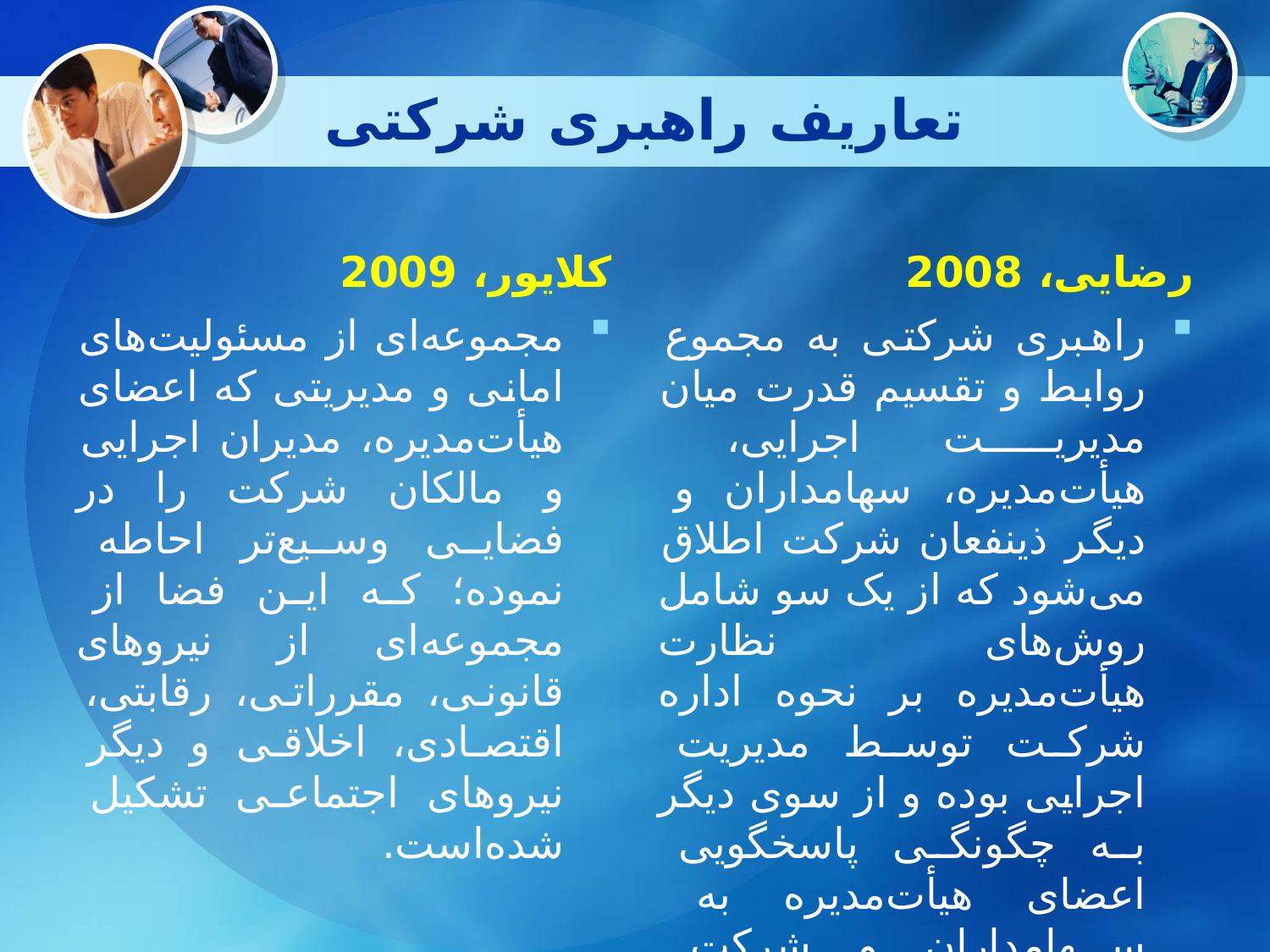

# تعاریف راهبری شرکتی
کلایور، 2009
رضایی، 2008
مجموعه‌ای از مسئولیت‌های امانی و مدیریتی که اعضای هیأت‌مدیره، مدیران اجرایی و مالکان شرکت‌ را در فضایی وسیع‌تر احاطه نموده؛ که این فضا از مجموعه‌ای از نیروهای قانونی، مقرراتی، رقابتی، اقتصادی، اخلاقی و دیگر نیروهای اجتماعی تشکیل شده‌است.
راهبری شرکتی به مجموع روابط و تقسیم قدرت میان مدیریت اجرایی، هیأت‌مدیره، سهامداران و دیگر ذینفعان شرکت اطلاق می‌شود که از یک سو شامل روش‌های نظارت هیأت‌مدیره بر نحوه اداره شرکت توسط مدیریت اجرایی بوده و از سوی دیگر به چگونگی پاسخگویی اعضای هیأت‌مدیره به سهامداران و شرکت مربوط می‌شود.